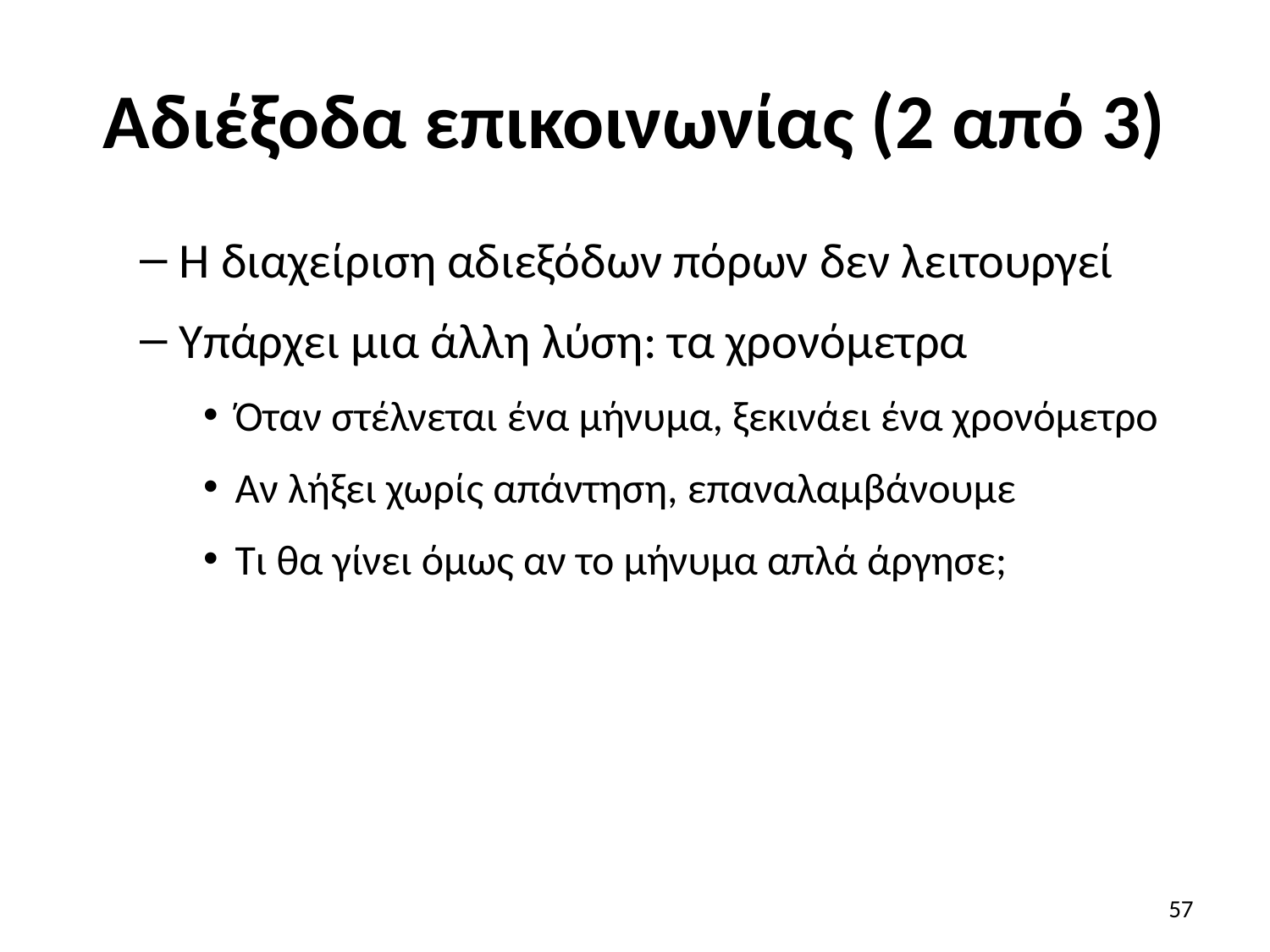

# Αδιέξοδα επικοινωνίας (2 από 3)
Η διαχείριση αδιεξόδων πόρων δεν λειτουργεί
Υπάρχει μια άλλη λύση: τα χρονόμετρα
Όταν στέλνεται ένα μήνυμα, ξεκινάει ένα χρονόμετρο
Αν λήξει χωρίς απάντηση, επαναλαμβάνουμε
Τι θα γίνει όμως αν το μήνυμα απλά άργησε;
57